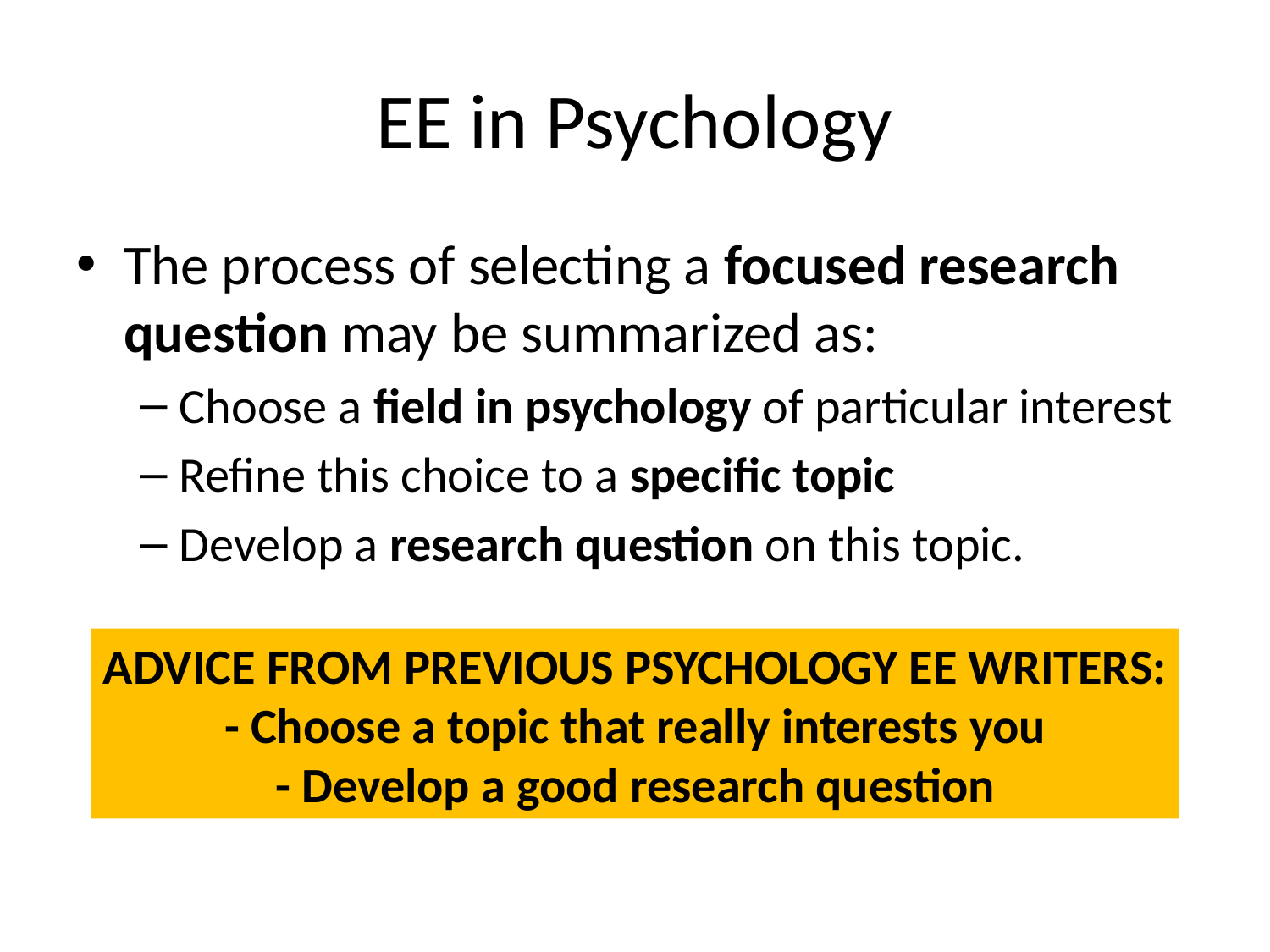

# EE in Psychology
The process of selecting a focused research question may be summarized as:
Choose a field in psychology of particular interest
Refine this choice to a specific topic
Develop a research question on this topic.

ADVICE FROM PREVIOUS PSYCHOLOGY EE WRITERS:
- Choose a topic that really interests you
- Develop a good research question